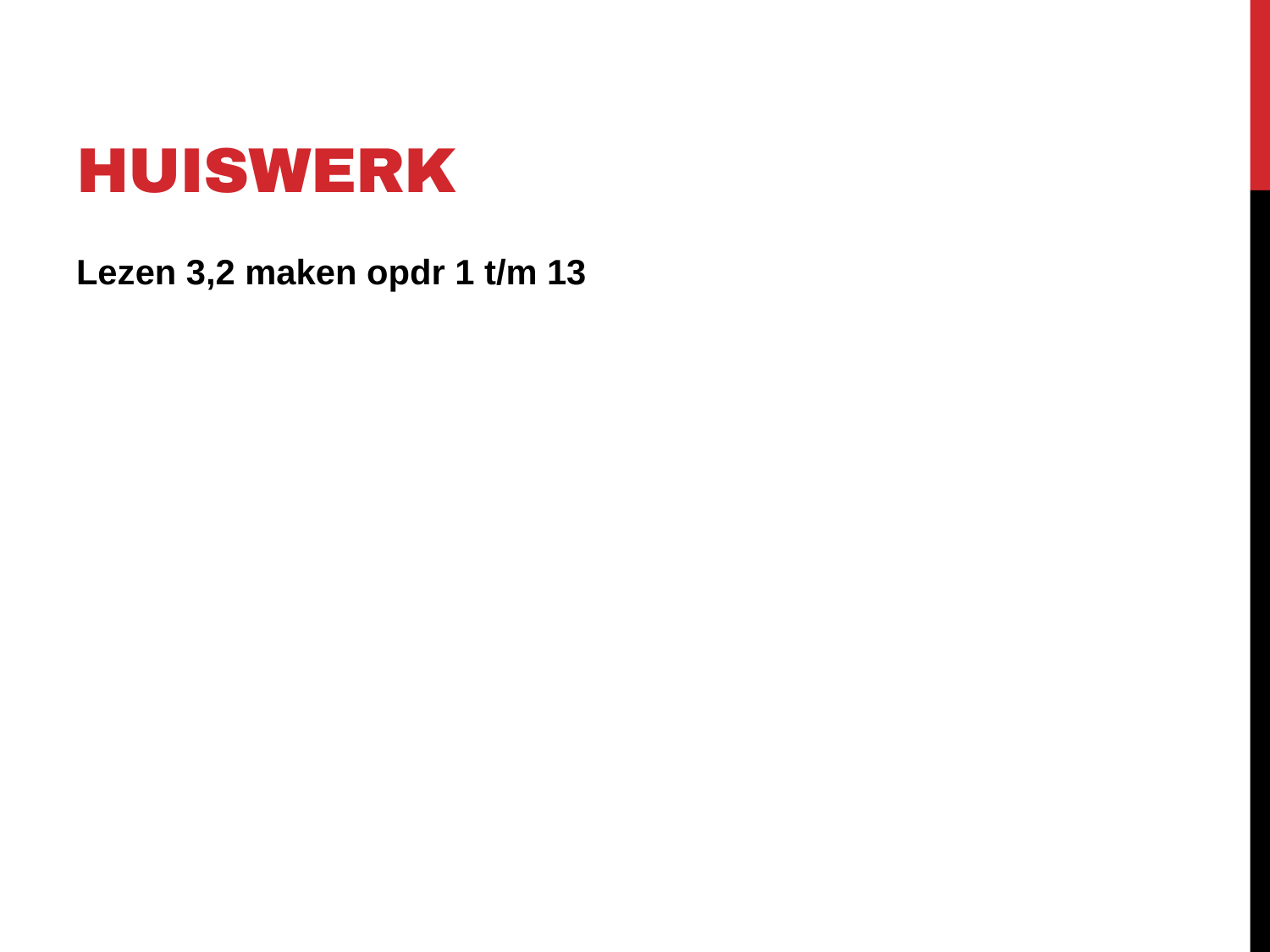

# huiswerk
Lezen 3,2 maken opdr 1 t/m 13